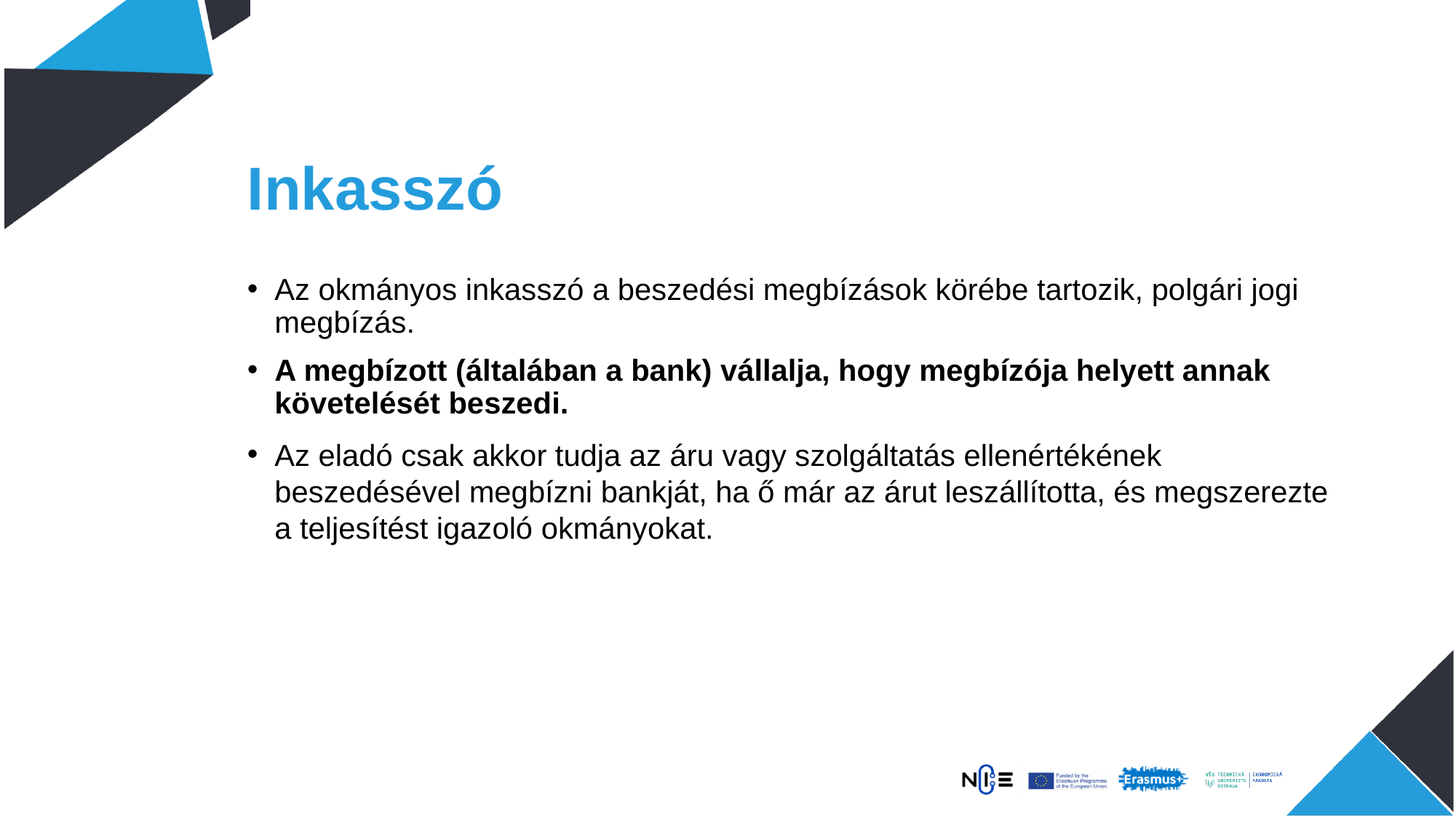

# Inkasszó
Az okmányos inkasszó a beszedési megbízások körébe tartozik, polgári jogi megbízás.
A megbízott (általában a bank) vállalja, hogy megbízója helyett annak követelését beszedi.
Az eladó csak akkor tudja az áru vagy szolgáltatás ellenértékének beszedésével megbízni bankját, ha ő már az árut leszállította, és megszerezte a teljesítést igazoló okmányokat.